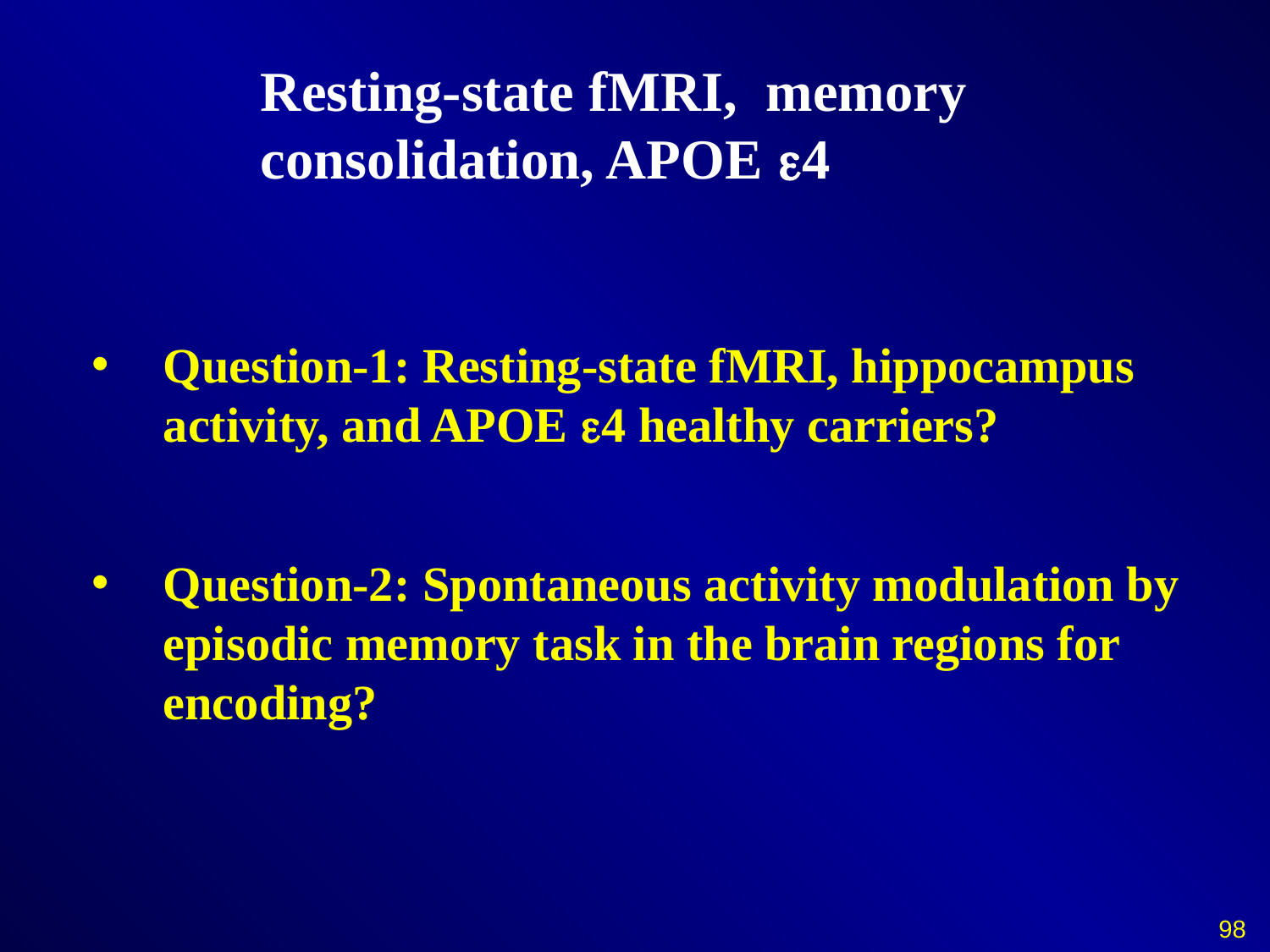

# Resting-state fMRI,  memory consolidation, APOE ε4
Question-1: Resting-state fMRI, hippocampus activity, and APOE ε4 healthy carriers?
Question-2: Spontaneous activity modulation by episodic memory task in the brain regions for encoding?
98